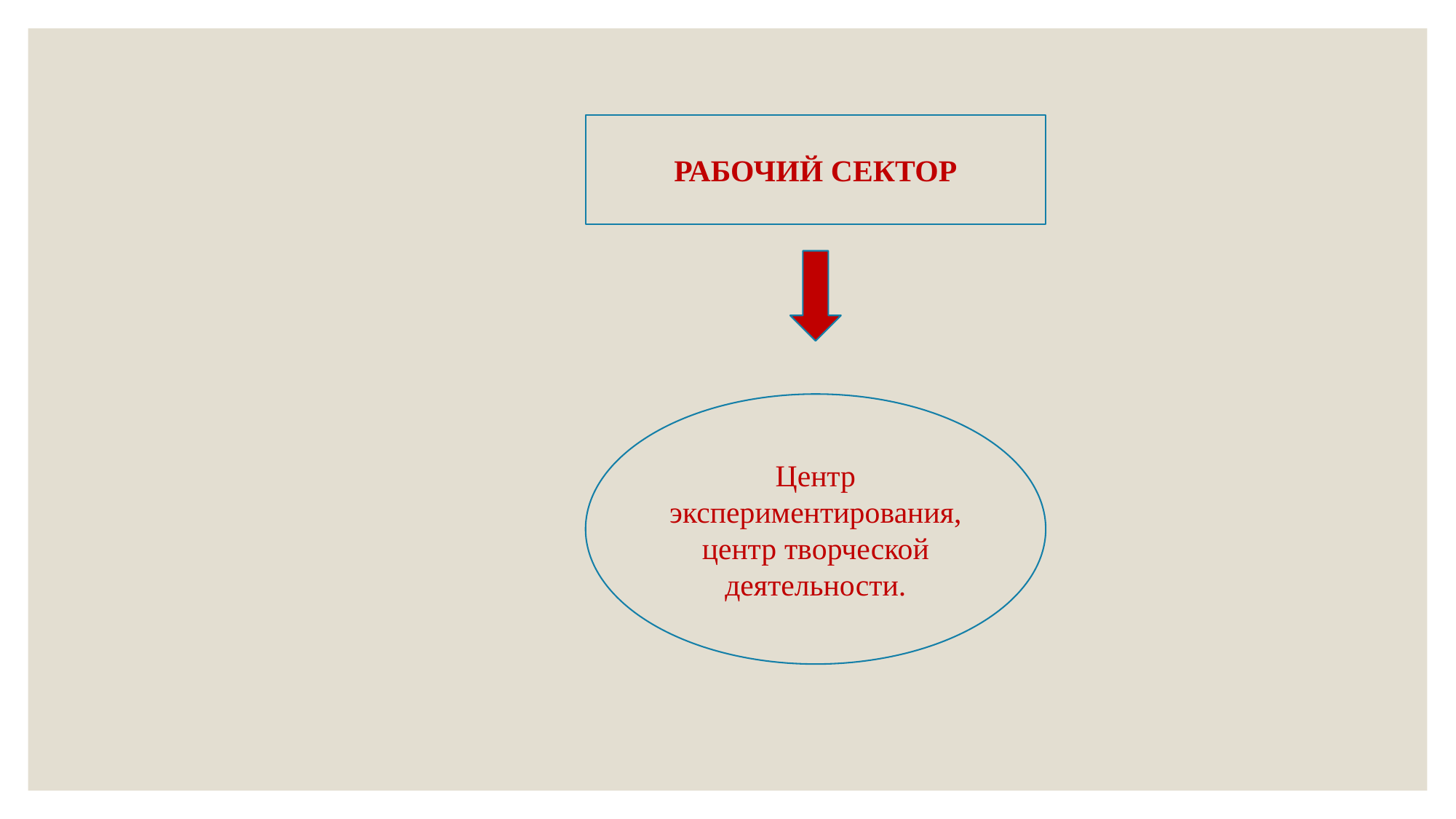

РАБОЧИЙ СЕКТОР

Центр экспериментирования, центр творческой деятельности.